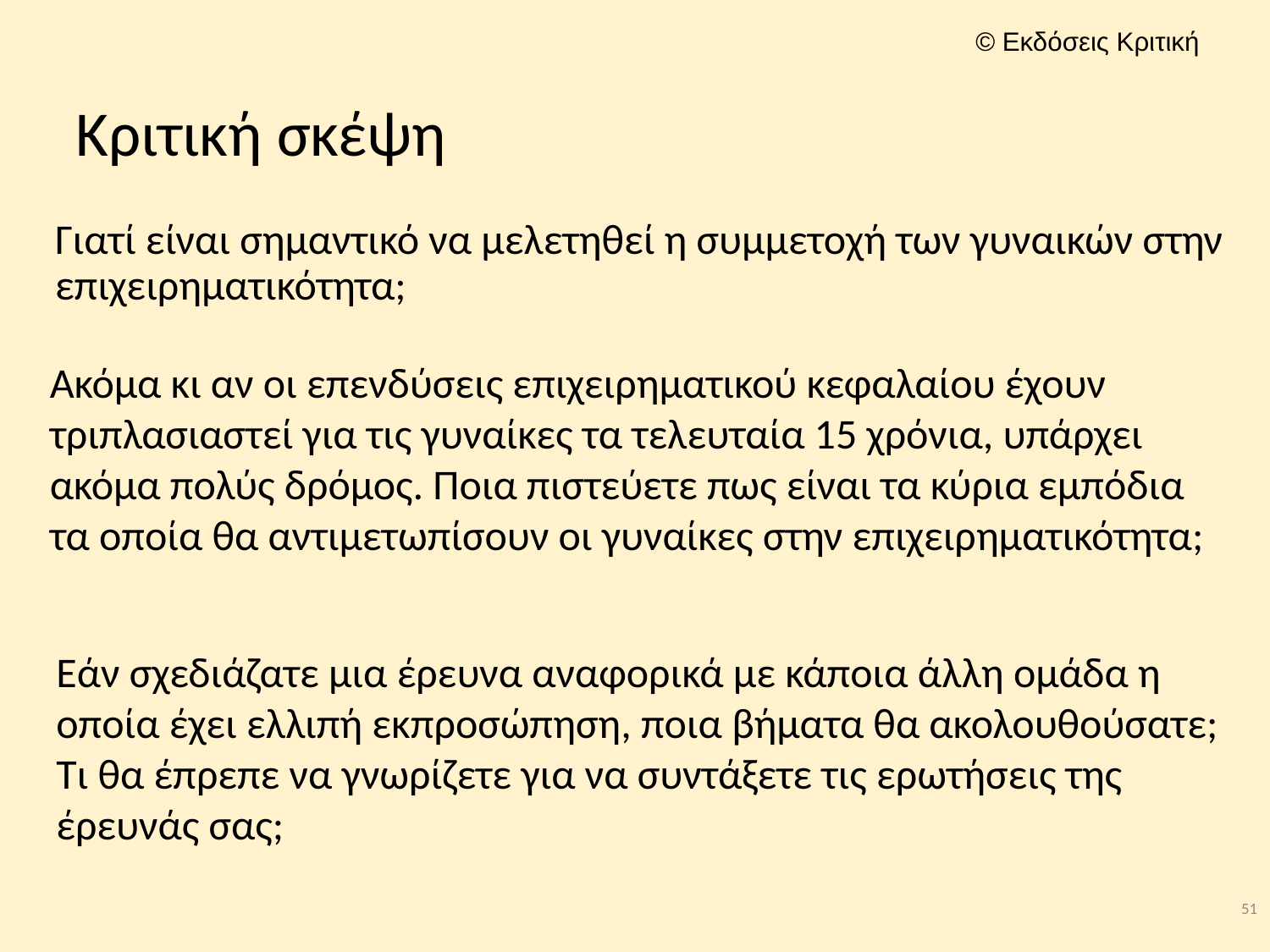

Κριτική σκέψη
Γιατί είναι σημαντικό να μελετηθεί η συμμετοχή των γυναικών στην επιχειρηματικότητα;

Ακόμα κι αν οι επενδύσεις επιχειρηματικού κεφαλαίου έχουν τριπλασιαστεί για τις γυναίκες τα τελευταία 15 χρόνια, υπάρχει ακόμα πολύς δρόμος. Ποια πιστεύετε πως είναι τα κύρια εμπόδια τα οποία θα αντιμετωπίσουν οι γυναίκες στην επιχειρηματικότητα;

Εάν σχεδιάζατε μια έρευνα αναφορικά με κάποια άλλη ομάδα η οποία έχει ελλιπή εκπροσώπηση, ποια βήματα θα ακολουθούσατε; Τι θα έπρεπε να γνωρίζετε για να συντάξετε τις ερωτήσεις της έρευνάς σας;
51